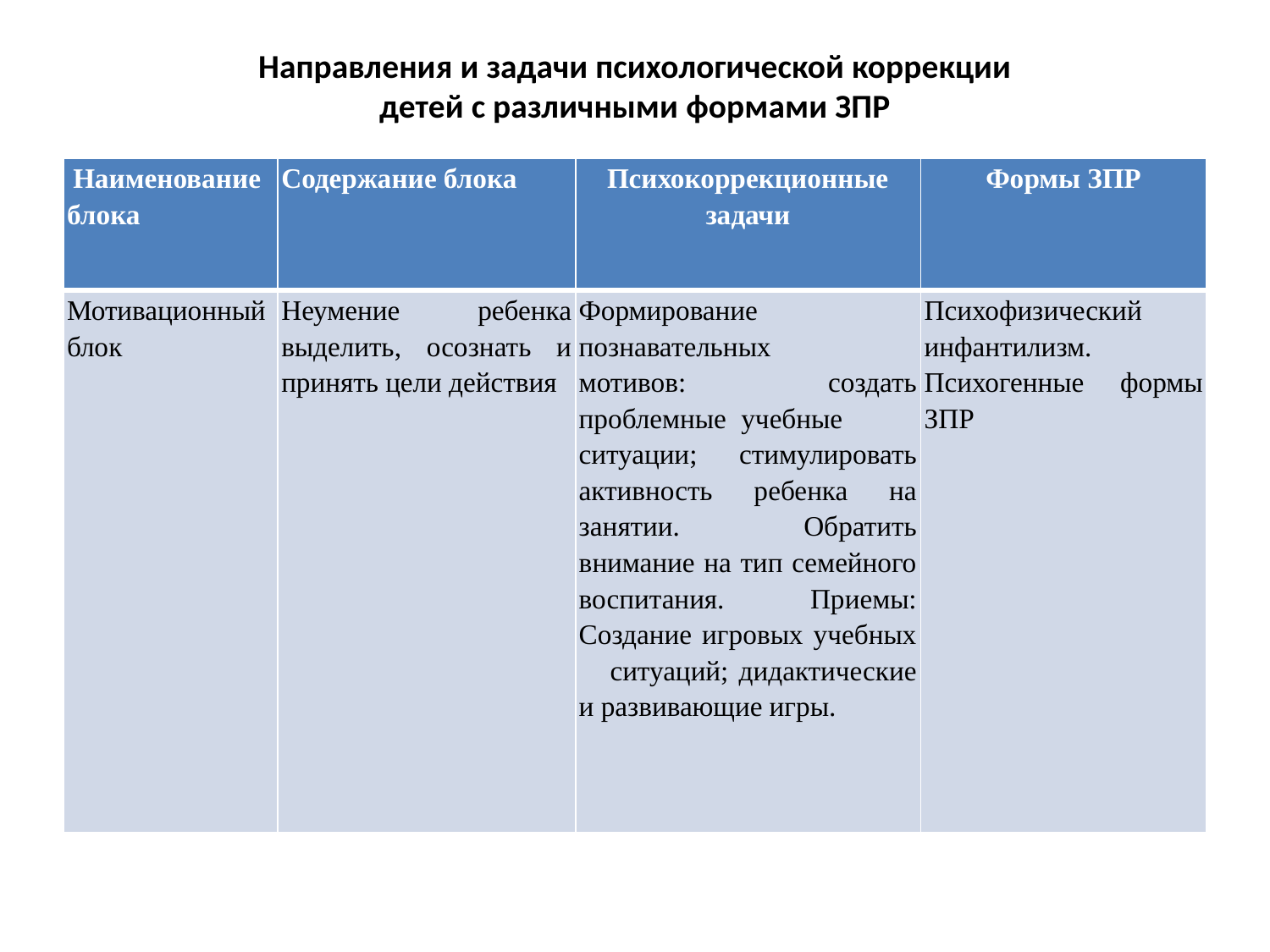

# Направления и задачи психологической коррекции детей с различными формами ЗПР
| Наименование блока | Содержание блока | Психокоррекционные задачи | Формы ЗПР |
| --- | --- | --- | --- |
| Мотивационный блок | Неумение ребенка выделить, осознать и принять цели действия | Формирование познавательных мотивов: создать проблемные учебные ситуации; стимулировать активность ребенка на занятии. Обратить внимание на тип семейного воспитания. Приемы: Создание игровых учебных ситуаций; дидактические и развивающие игры. | Психофизический инфантилизм. Психогенные формы ЗПР |